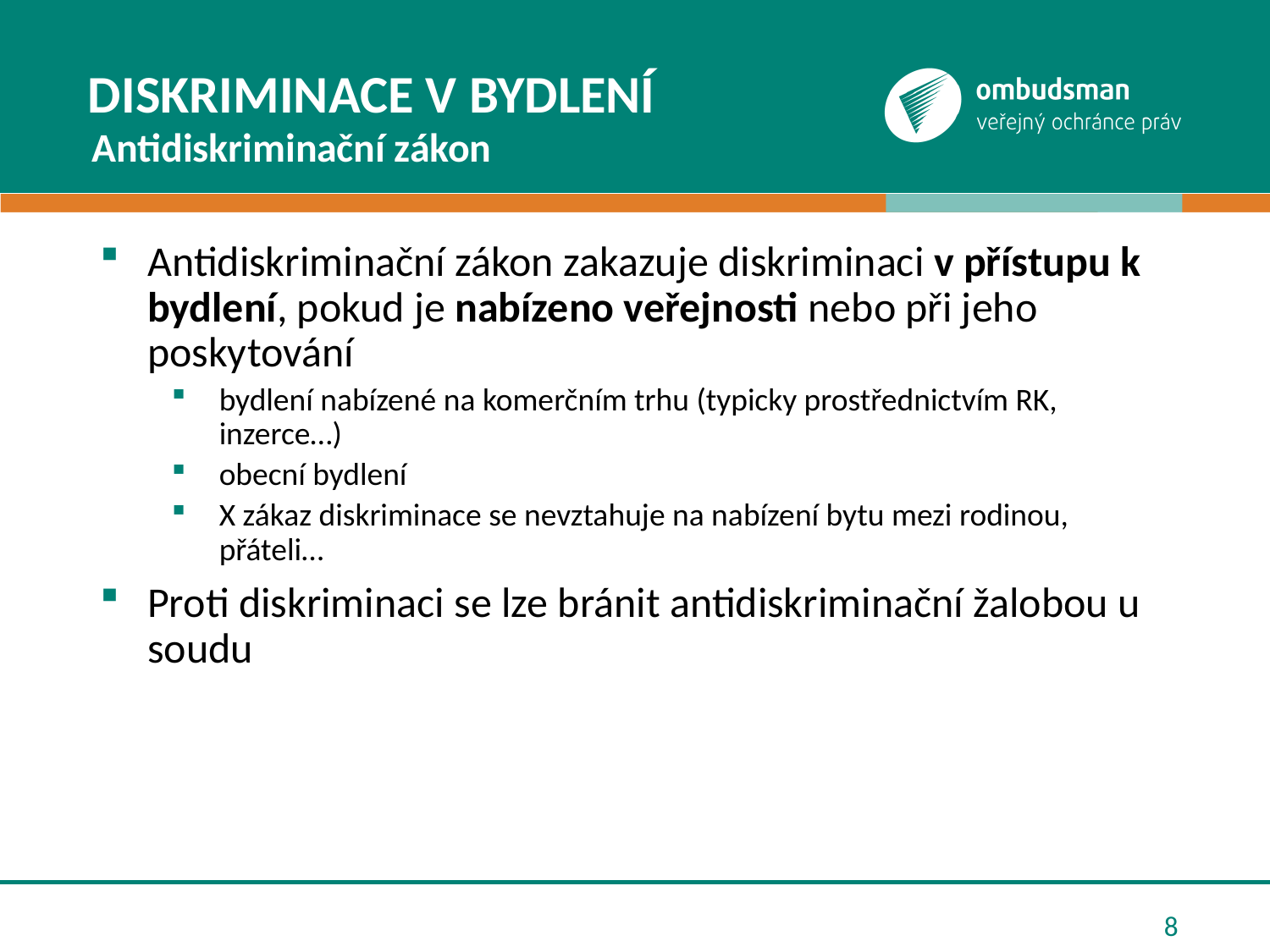

# Diskriminace v bydlení
Antidiskriminační zákon
Antidiskriminační zákon zakazuje diskriminaci v přístupu k bydlení, pokud je nabízeno veřejnosti nebo při jeho poskytování
bydlení nabízené na komerčním trhu (typicky prostřednictvím RK, inzerce…)
obecní bydlení
X zákaz diskriminace se nevztahuje na nabízení bytu mezi rodinou, přáteli…
Proti diskriminaci se lze bránit antidiskriminační žalobou u soudu

8